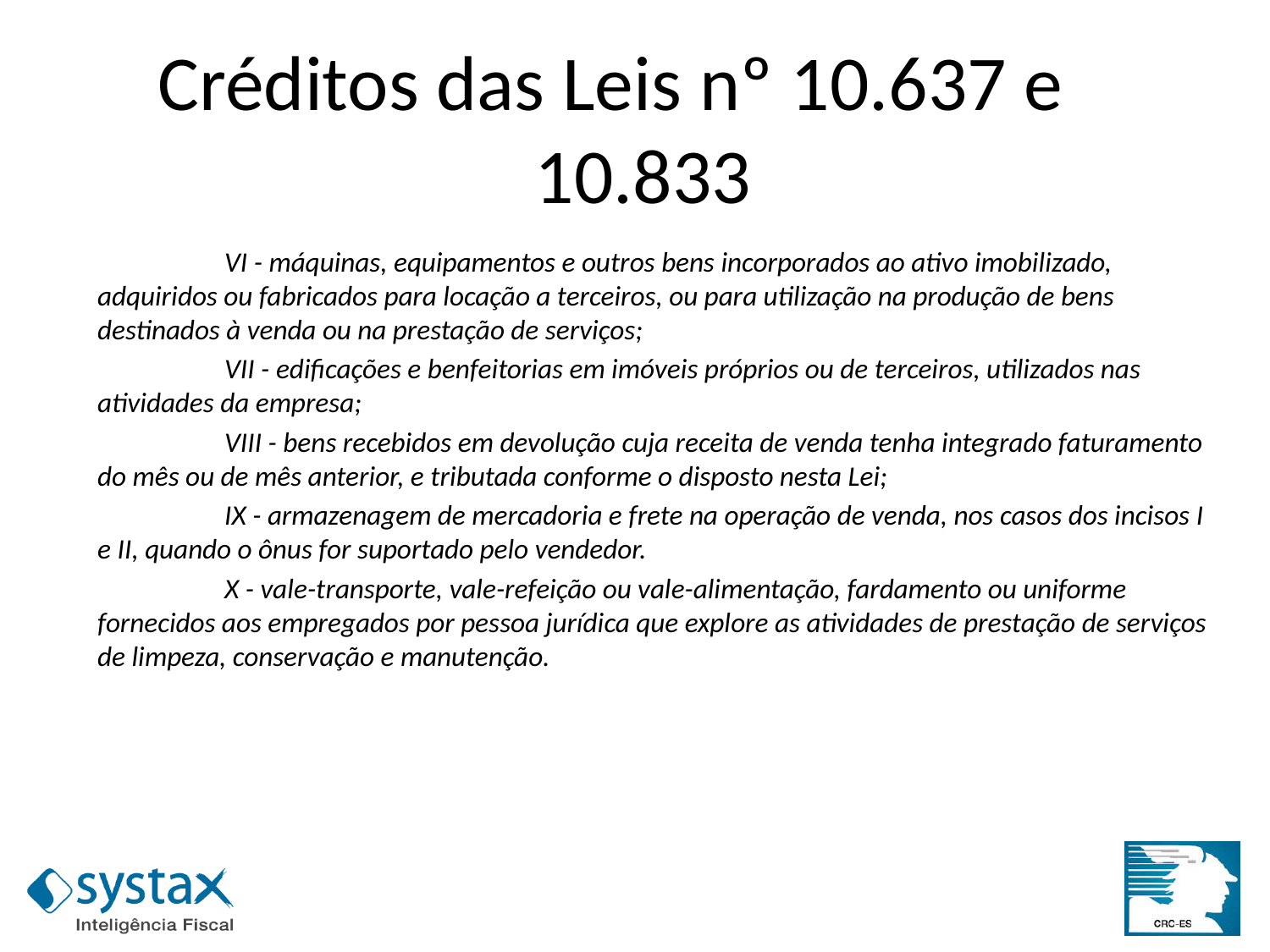

Créditos das Leis nº 10.637 e 10.833
	VI - máquinas, equipamentos e outros bens incorporados ao ativo imobilizado, adquiridos ou fabricados para locação a terceiros, ou para utilização na produção de bens destinados à venda ou na prestação de serviços;
	VII - edificações e benfeitorias em imóveis próprios ou de terceiros, utilizados nas atividades da empresa;
	VIII - bens recebidos em devolução cuja receita de venda tenha integrado faturamento do mês ou de mês anterior, e tributada conforme o disposto nesta Lei;
	IX - armazenagem de mercadoria e frete na operação de venda, nos casos dos incisos I e II, quando o ônus for suportado pelo vendedor.
	X - vale-transporte, vale-refeição ou vale-alimentação, fardamento ou uniforme fornecidos aos empregados por pessoa jurídica que explore as atividades de prestação de serviços de limpeza, conservação e manutenção.